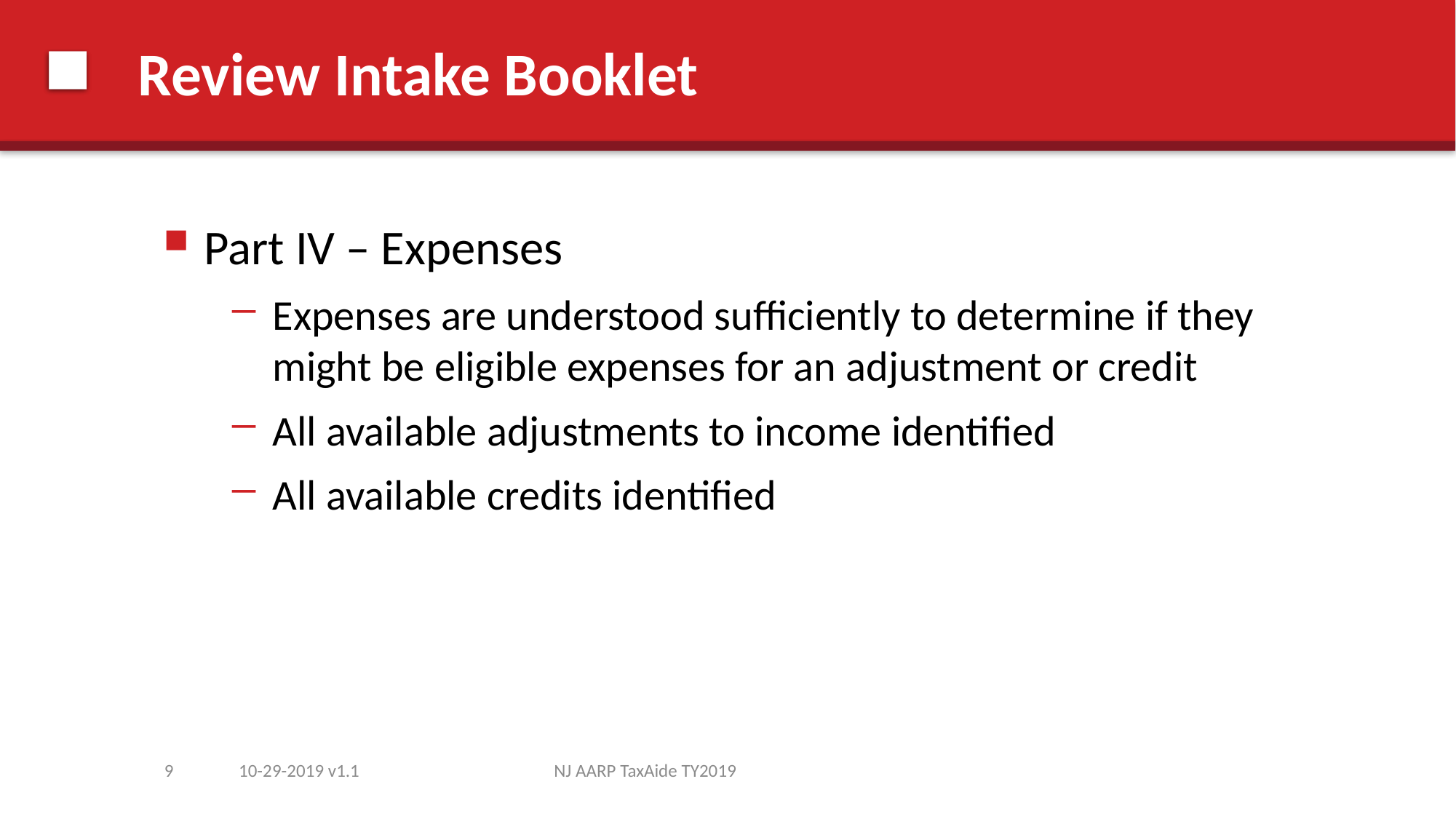

# Review Intake Booklet
Part IV – Expenses
Expenses are understood sufficiently to determine if they might be eligible expenses for an adjustment or credit
All available adjustments to income identified
All available credits identified

9
10-29-2019 v1.1
NJ AARP TaxAide TY2019